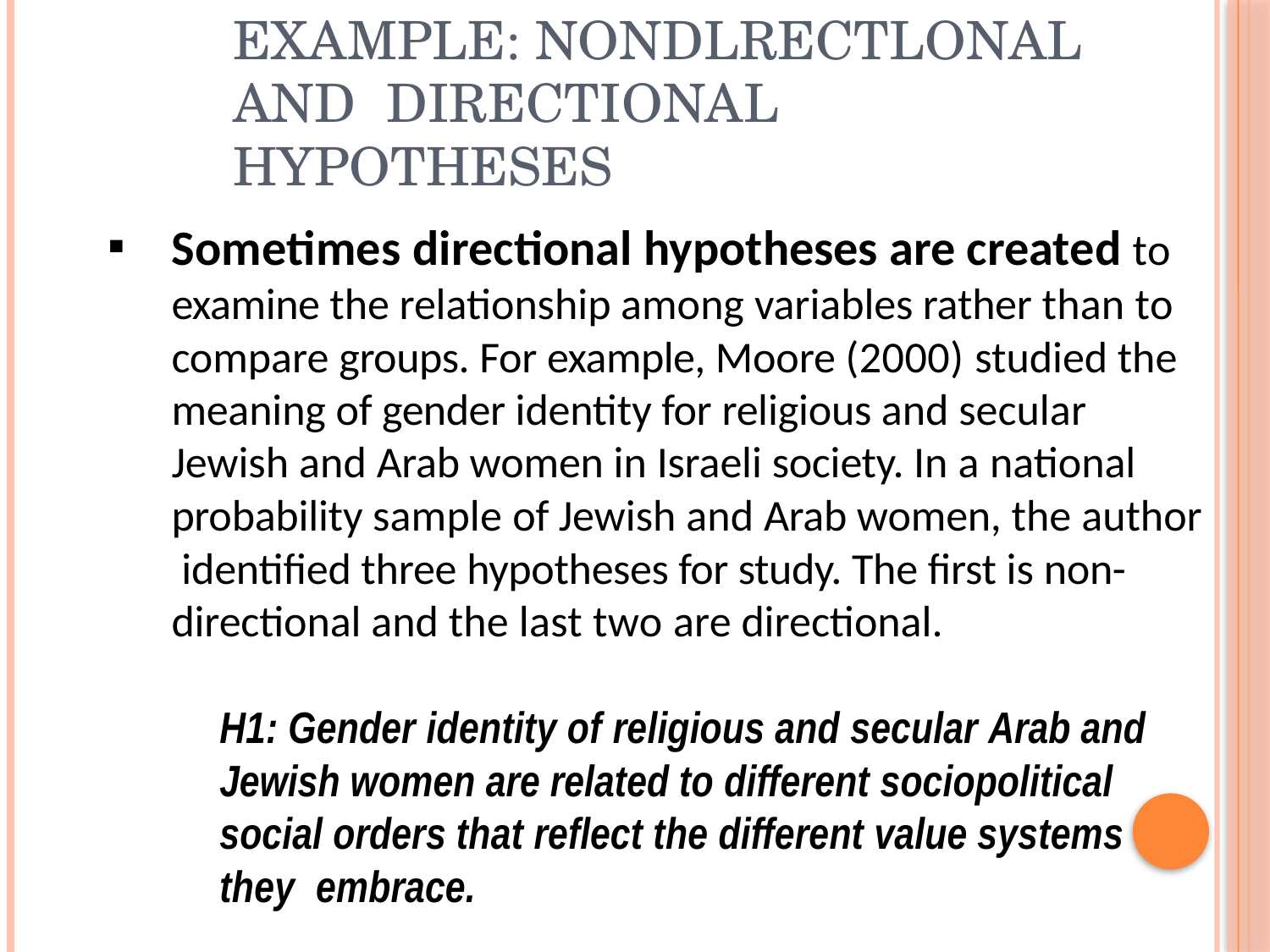

# Example: Nondlrectlonal and  Directional Hypotheses
Sometimes directional hypotheses are created to
examine the relationship among variables rather than to  compare groups. For example, Moore (2000) studied the  meaning of gender identity for religious and secular  Jewish and Arab women in Israeli society. In a national  probability sample of Jewish and Arab women, the author  identified three hypotheses for study. The first is non-  directional and the last two are directional.

H1: Gender identity of religious and secular Arab and  Jewish women are related to different sociopolitical  social orders that reflect the different value systems they  embrace.